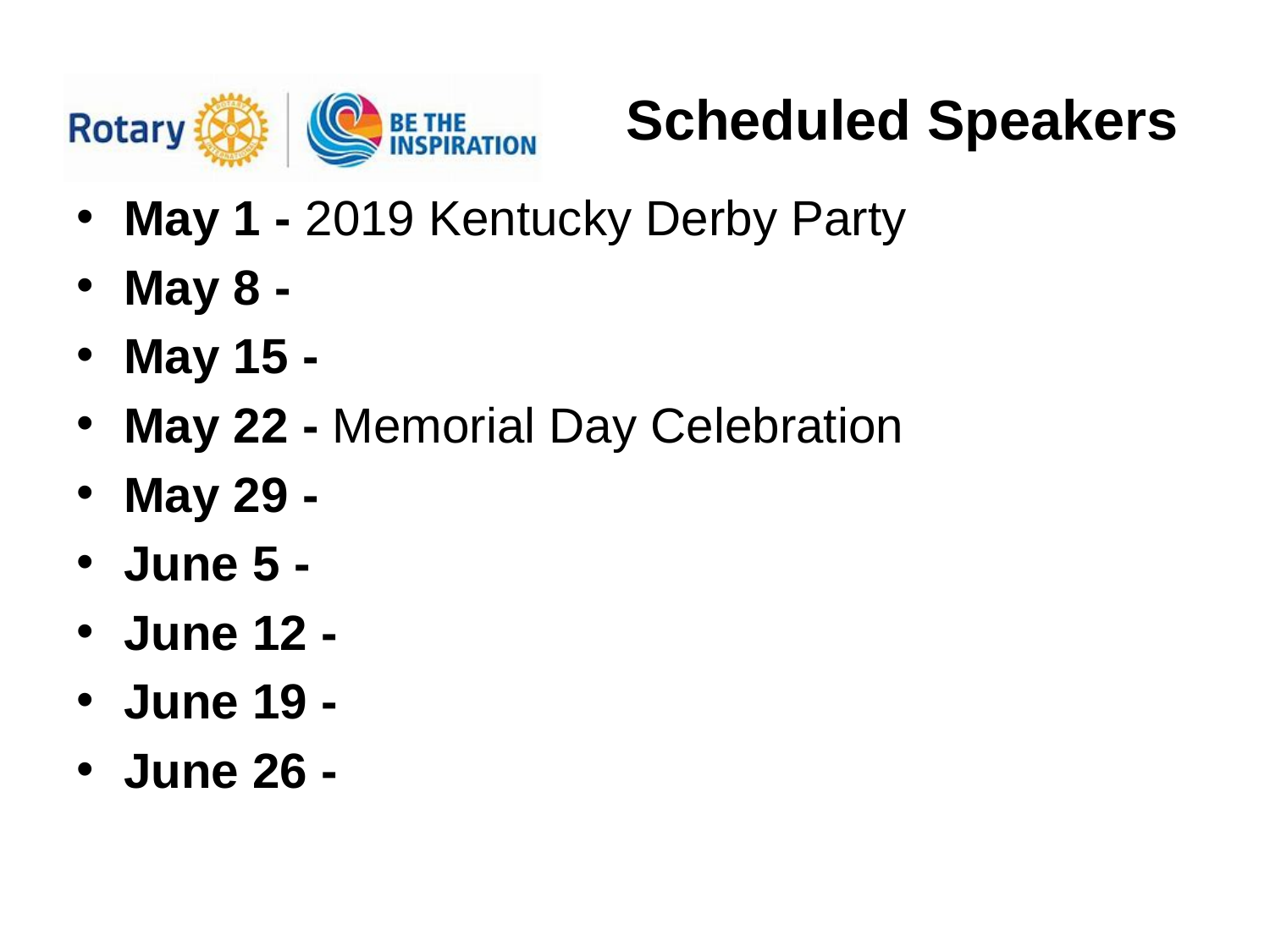

# Scheduled Speakers
May 1 - 2019 Kentucky Derby Party
May 8 -
May 15 -
May 22 - Memorial Day Celebration
May 29 -
June 5 -
June 12 -
June 19 -
June 26 -